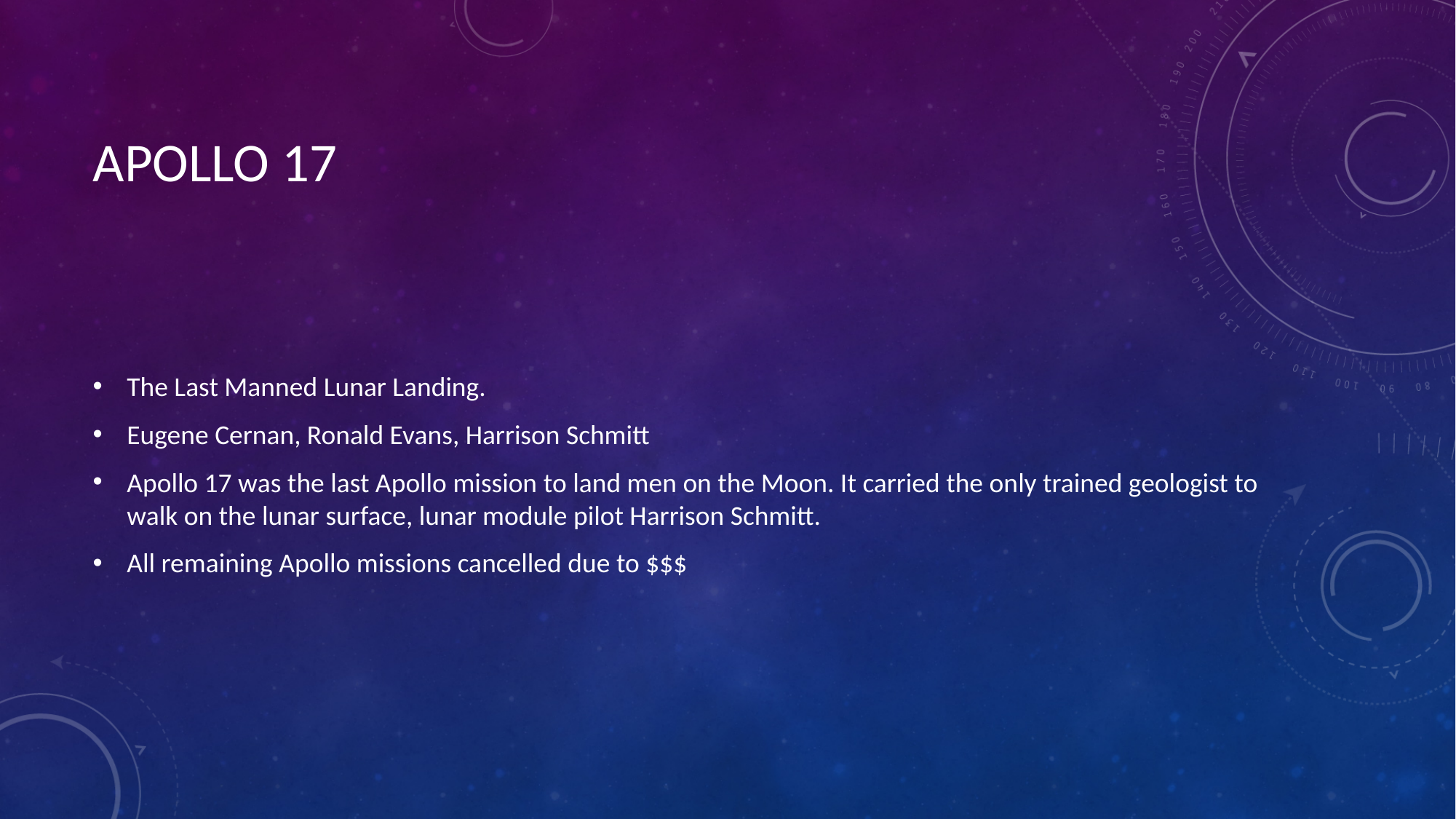

# Apollo 17
The Last Manned Lunar Landing.
Eugene Cernan, Ronald Evans, Harrison Schmitt
Apollo 17 was the last Apollo mission to land men on the Moon. It carried the only trained geologist to walk on the lunar surface, lunar module pilot Harrison Schmitt.
All remaining Apollo missions cancelled due to $$$